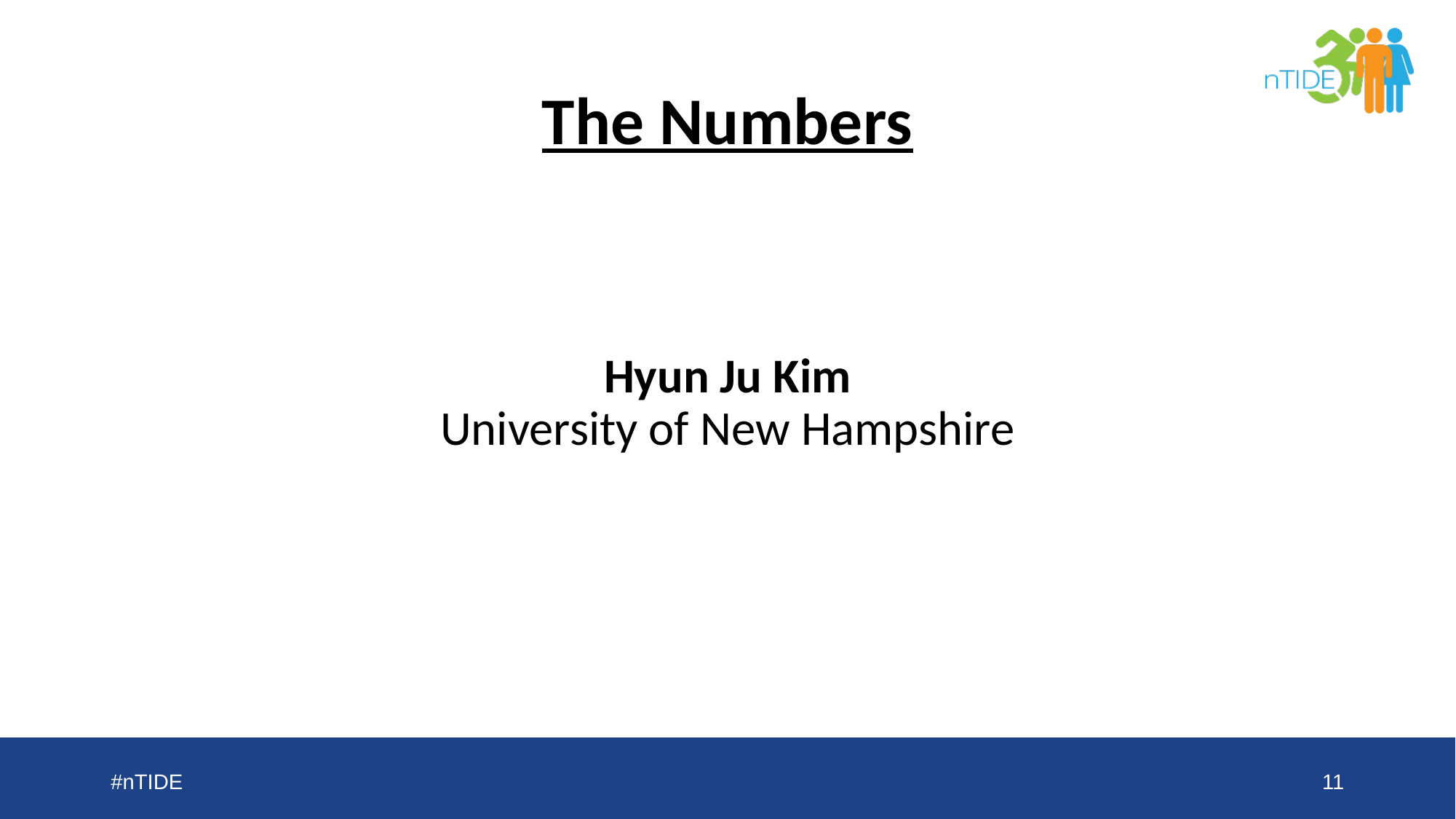

# The Numbers

Hyun Ju Kim
University of New Hampshire
#nTIDE
11